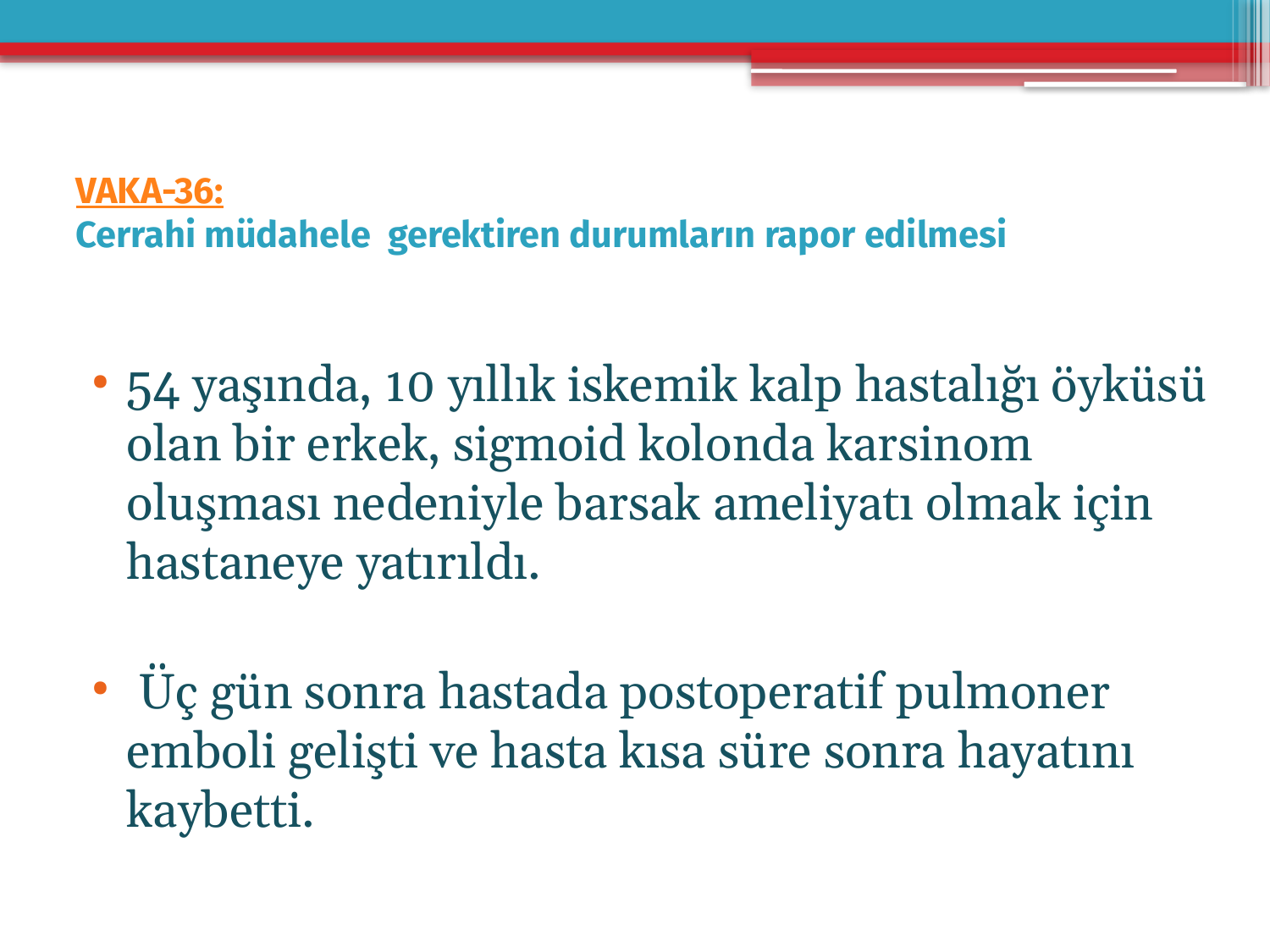

# VAKA-36: Cerrahi müdahele  gerektiren durumların rapor edilmesi
54 yaşında, 10 yıllık iskemik kalp hastalığı öyküsü olan bir erkek, sigmoid kolonda karsinom oluşması nedeniyle barsak ameliyatı olmak için hastaneye yatırıldı.

 Üç gün sonra hastada postoperatif pulmoner emboli gelişti ve hasta kısa süre sonra hayatını kaybetti.